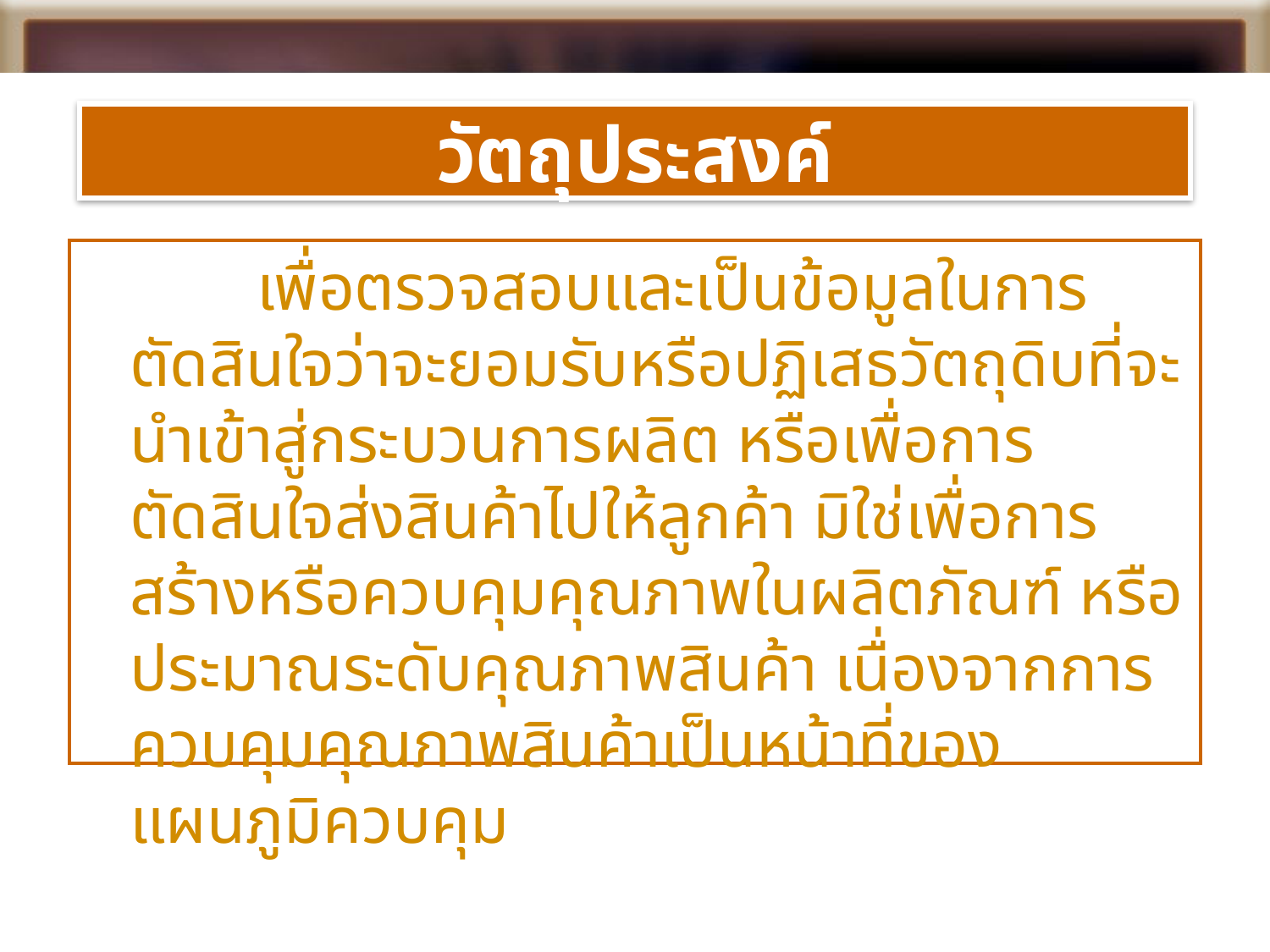

# วัตถุประสงค์
		เพื่อตรวจสอบและเป็นข้อมูลในการตัดสินใจว่าจะยอมรับหรือปฏิเสธวัตถุดิบที่จะนำเข้าสู่กระบวนการผลิต หรือเพื่อการตัดสินใจส่งสินค้าไปให้ลูกค้า มิใช่เพื่อการสร้างหรือควบคุมคุณภาพในผลิตภัณฑ์ หรือประมาณระดับคุณภาพสินค้า เนื่องจากการควบคุมคุณภาพสินค้าเป็นหน้าที่ของแผนภูมิควบคุม